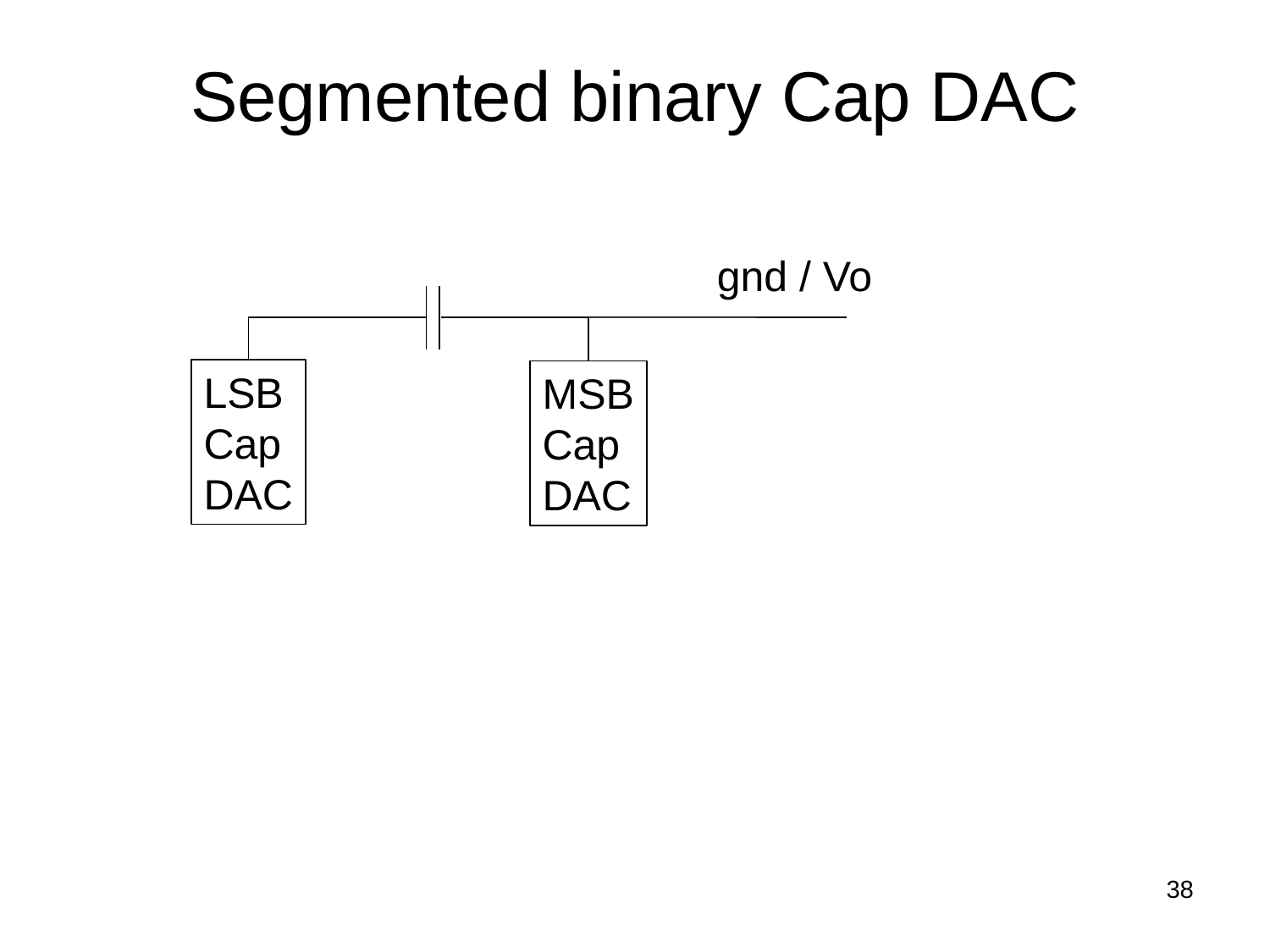

# Segmented binary Cap DAC
gnd / Vo
LSB
Cap
DAC
MSB
Cap
DAC
38